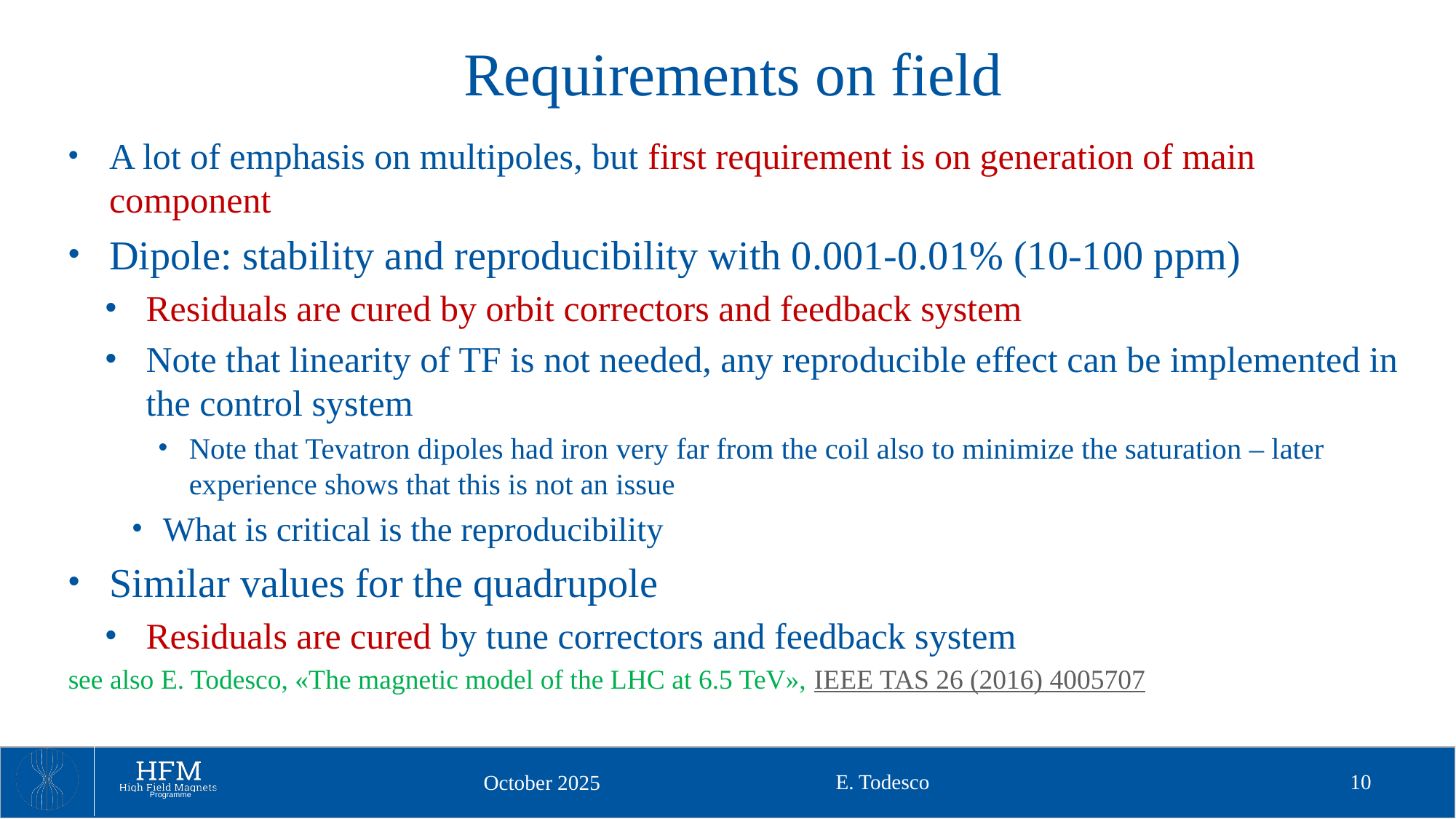

# Requirements on field
A lot of emphasis on multipoles, but first requirement is on generation of main component
Dipole: stability and reproducibility with 0.001-0.01% (10-100 ppm)
Residuals are cured by orbit correctors and feedback system
Note that linearity of TF is not needed, any reproducible effect can be implemented in the control system
Note that Tevatron dipoles had iron very far from the coil also to minimize the saturation – later experience shows that this is not an issue
What is critical is the reproducibility
Similar values for the quadrupole
Residuals are cured by tune correctors and feedback system
see also E. Todesco, «The magnetic model of the LHC at 6.5 TeV», IEEE TAS 26 (2016) 4005707

E. Todesco
10
October 2025